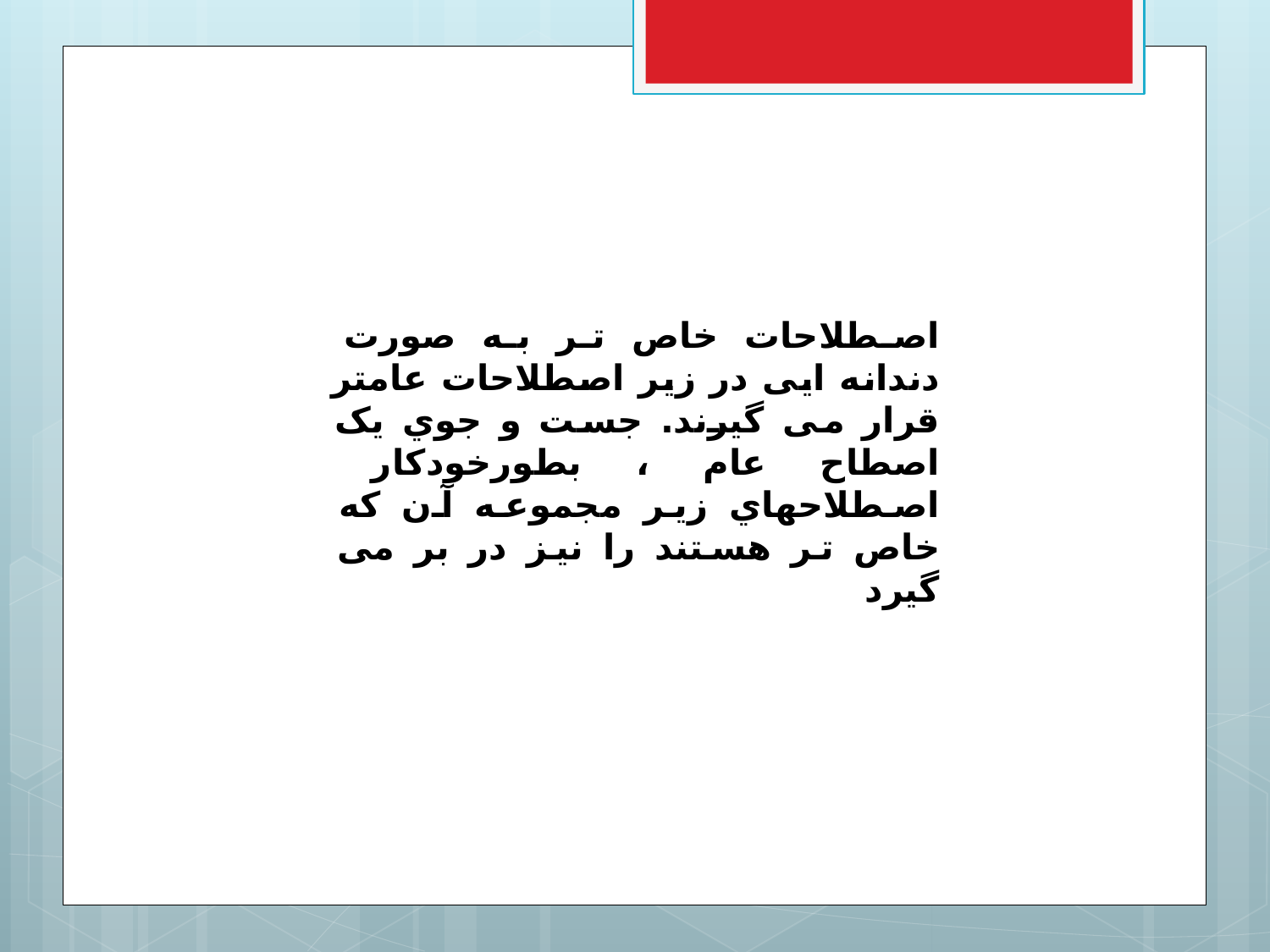

اصطلاحات خاص تر به صورت دندانه ایی در زیر اصطلاحات عامتر قرار می گیرند. جست و جوي یک اصطاح عام ، بطورخودکار اصطلاحهاي زیر مجموعه آن که خاص تر هستند را نیز در بر می گیرد